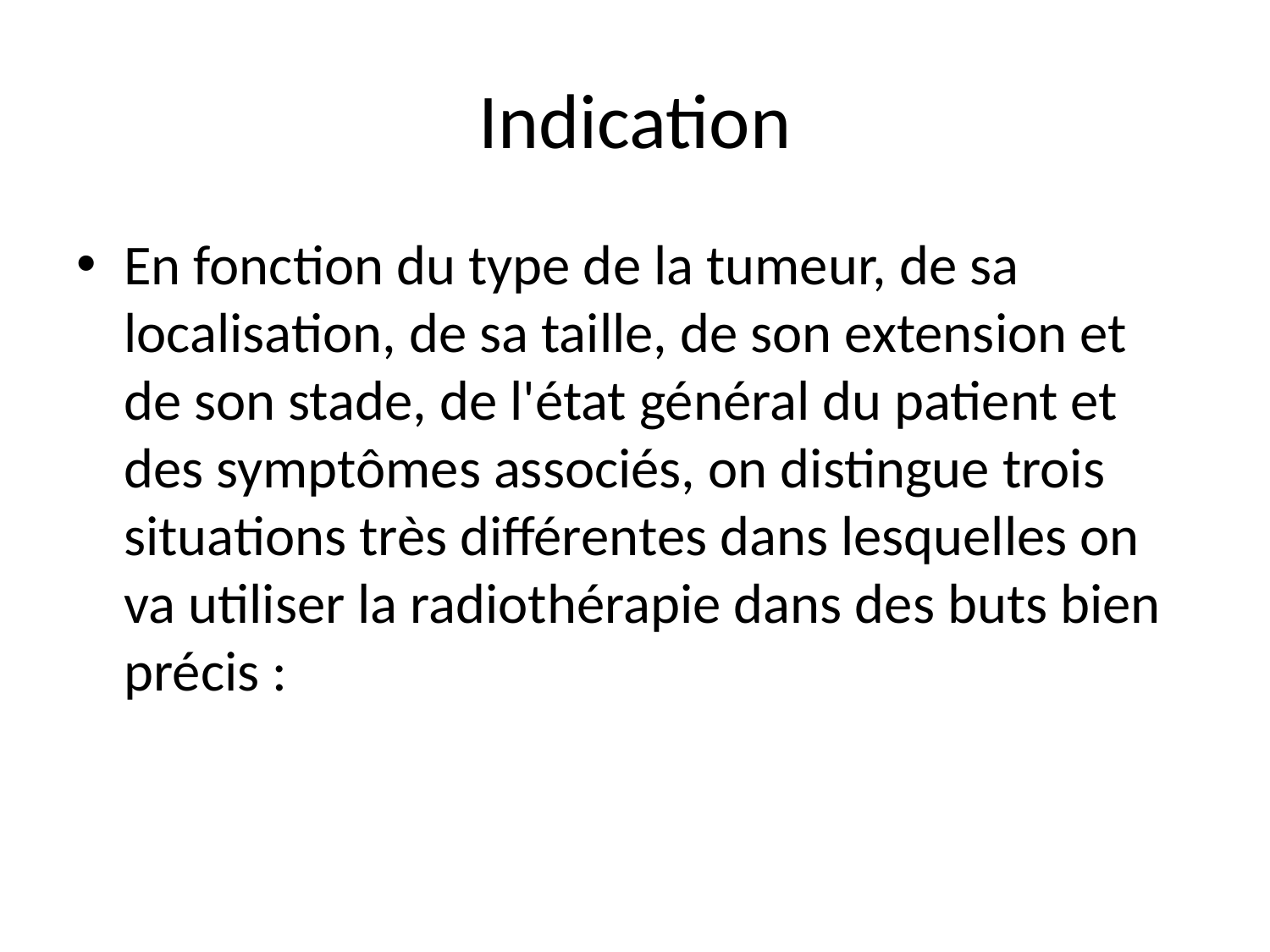

# Indication
En fonction du type de la tumeur, de sa localisation, de sa taille, de son extension et de son stade, de l'état général du patient et des symptômes associés, on distingue trois situations très différentes dans lesquelles on va utiliser la radiothérapie dans des buts bien précis :